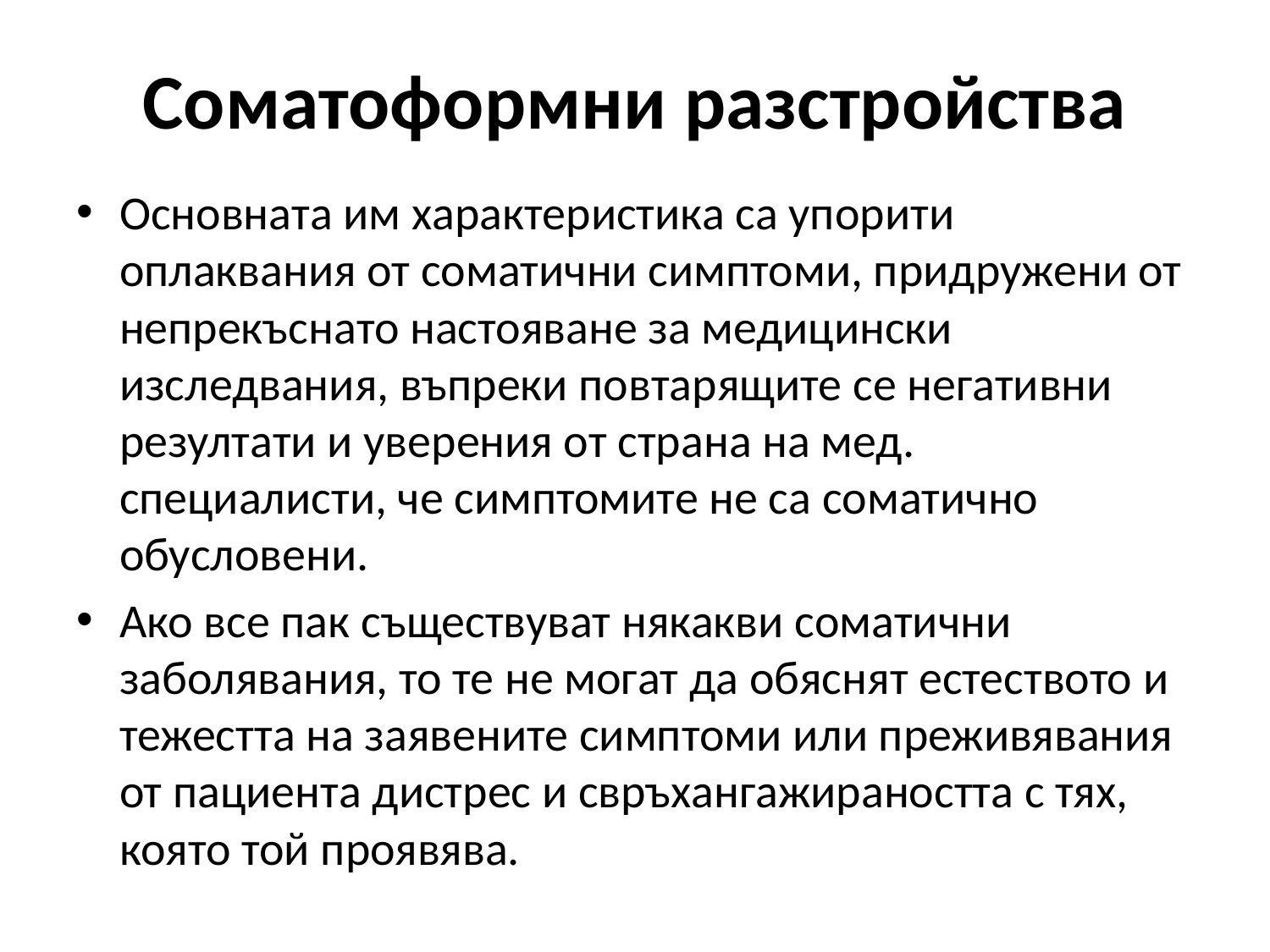

# Соматоформни разстройства
Основната им характеристика са упорити оплаквания от соматични симптоми, придружени от непрекъснато настояване за медицински изследвания, въпреки повтарящите се негативни резултати и уверения от страна на мед. специалисти, че симптомите не са соматично обусловени.
Ако все пак съществуват някакви соматични заболявания, то те не могат да обяснят естеството и тежестта на заявените симптоми или преживявания от пациента дистрес и свръхангажираността с тях, която той проявява.